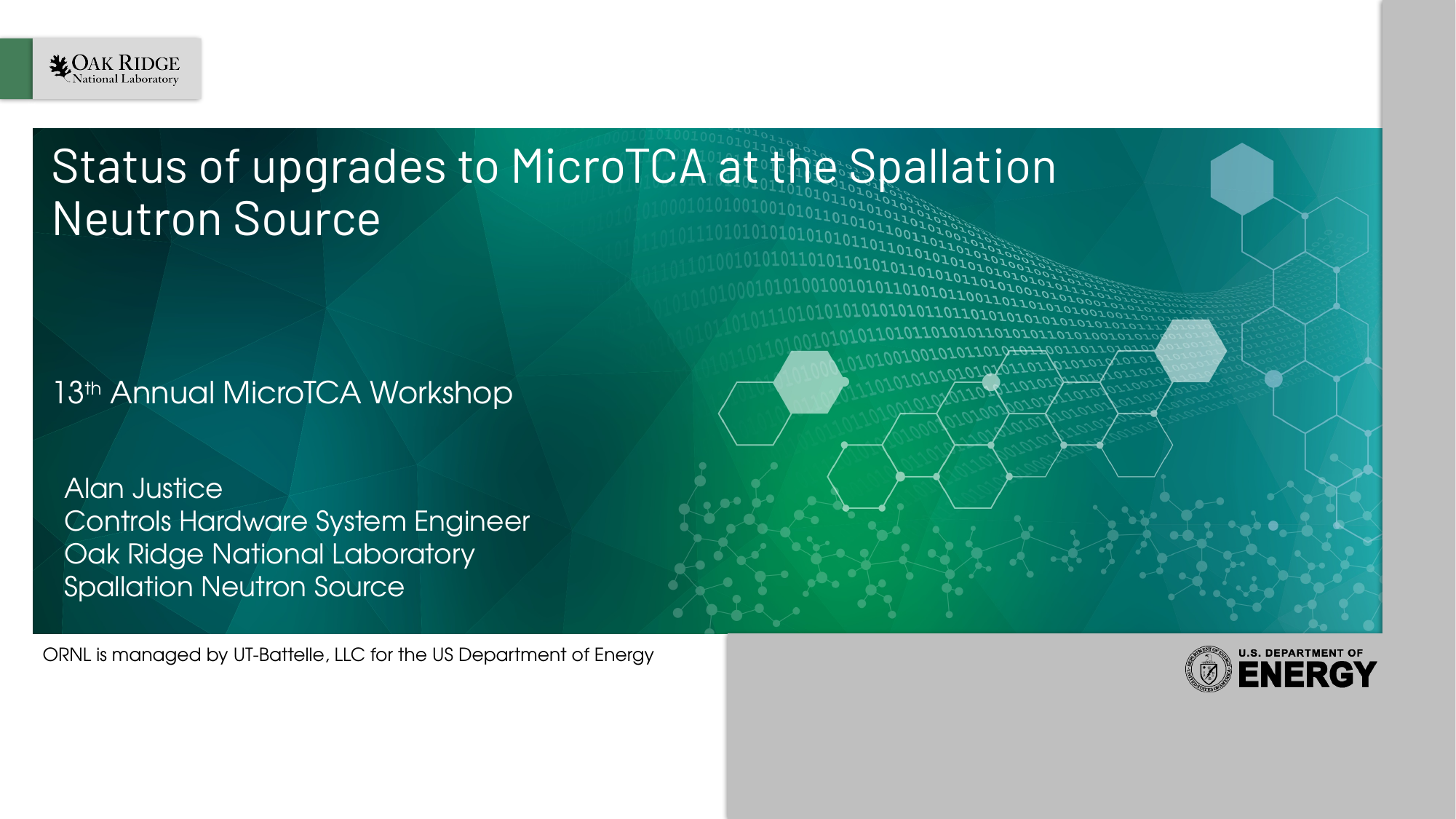

# Status of upgrades to MicroTCA at the Spallation Neutron Source
13th Annual MicroTCA Workshop
Alan Justice
Controls Hardware System Engineer
Oak Ridge National Laboratory
Spallation Neutron Source